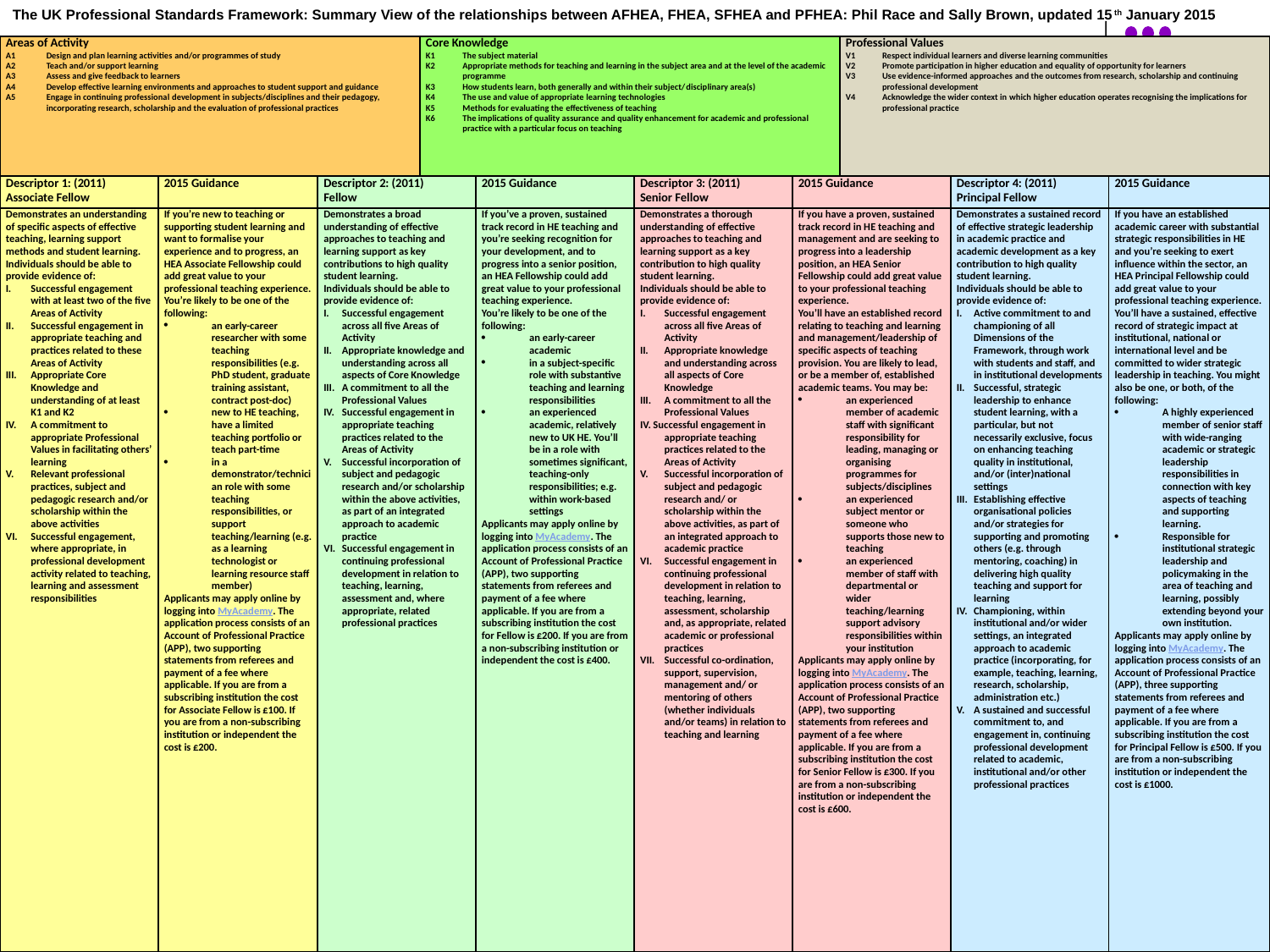

The UK Professional Standards Framework: Summary View of the relationships between AFHEA, FHEA, SFHEA and PFHEA: Phil Race and Sally Brown, updated 15th January 2015

| Areas of Activity A1 Design and plan learning activities and/or programmes of study A2 Teach and/or support learning A3 Assess and give feedback to learners A4 Develop effective learning environments and approaches to student support and guidance A5 Engage in continuing professional development in subjects/disciplines and their pedagogy, incorporating research, scholarship and the evaluation of professional practices | Core Knowledge K1 The subject material K2 Appropriate methods for teaching and learning in the subject area and at the level of the academic programme K3 How students learn, both generally and within their subject/disciplinary area(s) K4 The use and value of appropriate learning technologies K5 Methods for evaluating the effectiveness of teaching K6 The implications of quality assurance and quality enhancement for academic and professional practice with a particular focus on teaching | Professional Values V1 Respect individual learners and diverse learning communities V2 Promote participation in higher education and equality of opportunity for learners V3 Use evidence-informed approaches and the outcomes from research, scholarship and continuing professional development V4 Acknowledge the wider context in which higher education operates recognising the implications for professional practice |
| --- | --- | --- |
| Descriptor 1: (2011) Associate Fellow | 2015 Guidance | Descriptor 2: (2011) Fellow | 2015 Guidance | Descriptor 3: (2011) Senior Fellow | 2015 Guidance | Descriptor 4: (2011) Principal Fellow | 2015 Guidance |
| --- | --- | --- | --- | --- | --- | --- | --- |
| Demonstrates an understanding of specific aspects of effective teaching, learning support methods and student learning. Individuals should be able to provide evidence of: I. Successful engagement with at least two of the five Areas of Activity II. Successful engagement in appropriate teaching and practices related to these Areas of Activity III. Appropriate Core Knowledge and understanding of at least K1 and K2 IV. A commitment to appropriate Professional Values in facilitating others’ learning V. Relevant professional practices, subject and pedagogic research and/or scholarship within the above activities VI. Successful engagement, where appropriate, in professional development activity related to teaching, learning and assessment responsibilities | If you’re new to teaching or supporting student learning and want to formalise your experience and to progress, an HEA Associate Fellowship could add great value to your professional teaching experience. You’re likely to be one of the following: an early-career researcher with some teaching responsibilities (e.g. PhD student, graduate training assistant, contract post-doc) new to HE teaching, have a limited teaching portfolio or teach part-time in a demonstrator/technician role with some teaching responsibilities, or support teaching/learning (e.g. as a learning technologist or learning resource staff member) Applicants may apply online by logging into MyAcademy. The application process consists of an Account of Professional Practice (APP), two supporting statements from referees and payment of a fee where applicable. If you are from a subscribing institution the cost for Associate Fellow is £100. If you are from a non-subscribing institution or independent the cost is £200. | Demonstrates a broad understanding of effective approaches to teaching and learning support as key contributions to high quality student learning. Individuals should be able to provide evidence of: I. Successful engagement across all five Areas of Activity II. Appropriate knowledge and understanding across all aspects of Core Knowledge III. A commitment to all the Professional Values IV. Successful engagement in appropriate teaching practices related to the Areas of Activity V. Successful incorporation of subject and pedagogic research and/or scholarship within the above activities, as part of an integrated approach to academic practice VI. Successful engagement in continuing professional development in relation to teaching, learning, assessment and, where appropriate, related professional practices | If you’ve a proven, sustained track record in HE teaching and you’re seeking recognition for your development, and to progress into a senior position, an HEA Fellowship could add great value to your professional teaching experience. You’re likely to be one of the following: an early-career academic in a subject-specific role with substantive teaching and learning responsibilities an experienced academic, relatively new to UK HE. You’ll be in a role with sometimes significant, teaching-only responsibilities; e.g. within work-based settings Applicants may apply online by logging into MyAcademy. The application process consists of an Account of Professional Practice (APP), two supporting statements from referees and payment of a fee where applicable. If you are from a subscribing institution the cost for Fellow is £200. If you are from a non-subscribing institution or independent the cost is £400. | Demonstrates a thorough understanding of effective approaches to teaching and learning support as a key contribution to high quality student learning. Individuals should be able to provide evidence of: I. Successful engagement across all five Areas of Activity II. Appropriate knowledge and understanding across all aspects of Core Knowledge III. A commitment to all the Professional Values IV. Successful engagement in appropriate teaching practices related to the Areas of Activity V. Successful incorporation of subject and pedagogic research and/ or scholarship within the above activities, as part of an integrated approach to academic practice VI. Successful engagement in continuing professional development in relation to teaching, learning, assessment, scholarship and, as appropriate, related academic or professional practices VII. Successful co-ordination, support, supervision, management and/ or mentoring of others (whether individuals and/or teams) in relation to teaching and learning | If you have a proven, sustained track record in HE teaching and management and are seeking to progress into a leadership position, an HEA Senior Fellowship could add great value to your professional teaching experience. You’ll have an established record relating to teaching and learning and management/leadership of specific aspects of teaching provision. You are likely to lead, or be a member of, established academic teams. You may be: an experienced member of academic staff with significant responsibility for leading, managing or organising programmes for subjects/disciplines an experienced subject mentor or someone who supports those new to teaching an experienced member of staff with departmental or wider teaching/learning support advisory responsibilities within your institution Applicants may apply online by logging into MyAcademy. The application process consists of an Account of Professional Practice (APP), two supporting statements from referees and payment of a fee where applicable. If you are from a subscribing institution the cost for Senior Fellow is £300. If you are from a non-subscribing institution or independent the cost is £600. | Demonstrates a sustained record of effective strategic leadership in academic practice and academic development as a key contribution to high quality student learning. Individuals should be able to provide evidence of: I. Active commitment to and championing of all Dimensions of the Framework, through work with students and staff, and in institutional developments II. Successful, strategic leadership to enhance student learning, with a particular, but not necessarily exclusive, focus on enhancing teaching quality in institutional, and/or (inter)national settings III. Establishing effective organisational policies and/or strategies for supporting and promoting others (e.g. through mentoring, coaching) in delivering high quality teaching and support for learning IV. Championing, within institutional and/or wider settings, an integrated approach to academic practice (incorporating, for example, teaching, learning, research, scholarship, administration etc.) V. A sustained and successful commitment to, and engagement in, continuing professional development related to academic, institutional and/or other professional practices | If you have an established academic career with substantial strategic responsibilities in HE and you’re seeking to exert influence within the sector, an HEA Principal Fellowship could add great value to your professional teaching experience. You’ll have a sustained, effective record of strategic impact at institutional, national or international level and be committed to wider strategic leadership in teaching. You might also be one, or both, of the following: A highly experienced member of senior staff with wide-ranging academic or strategic leadership responsibilities in connection with key aspects of teaching and supporting learning. Responsible for institutional strategic leadership and policymaking in the area of teaching and learning, possibly extending beyond your own institution. Applicants may apply online by logging into MyAcademy. The application process consists of an Account of Professional Practice (APP), three supporting statements from referees and payment of a fee where applicable. If you are from a subscribing institution the cost for Principal Fellow is £500. If you are from a non-subscribing institution or independent the cost is £1000. |